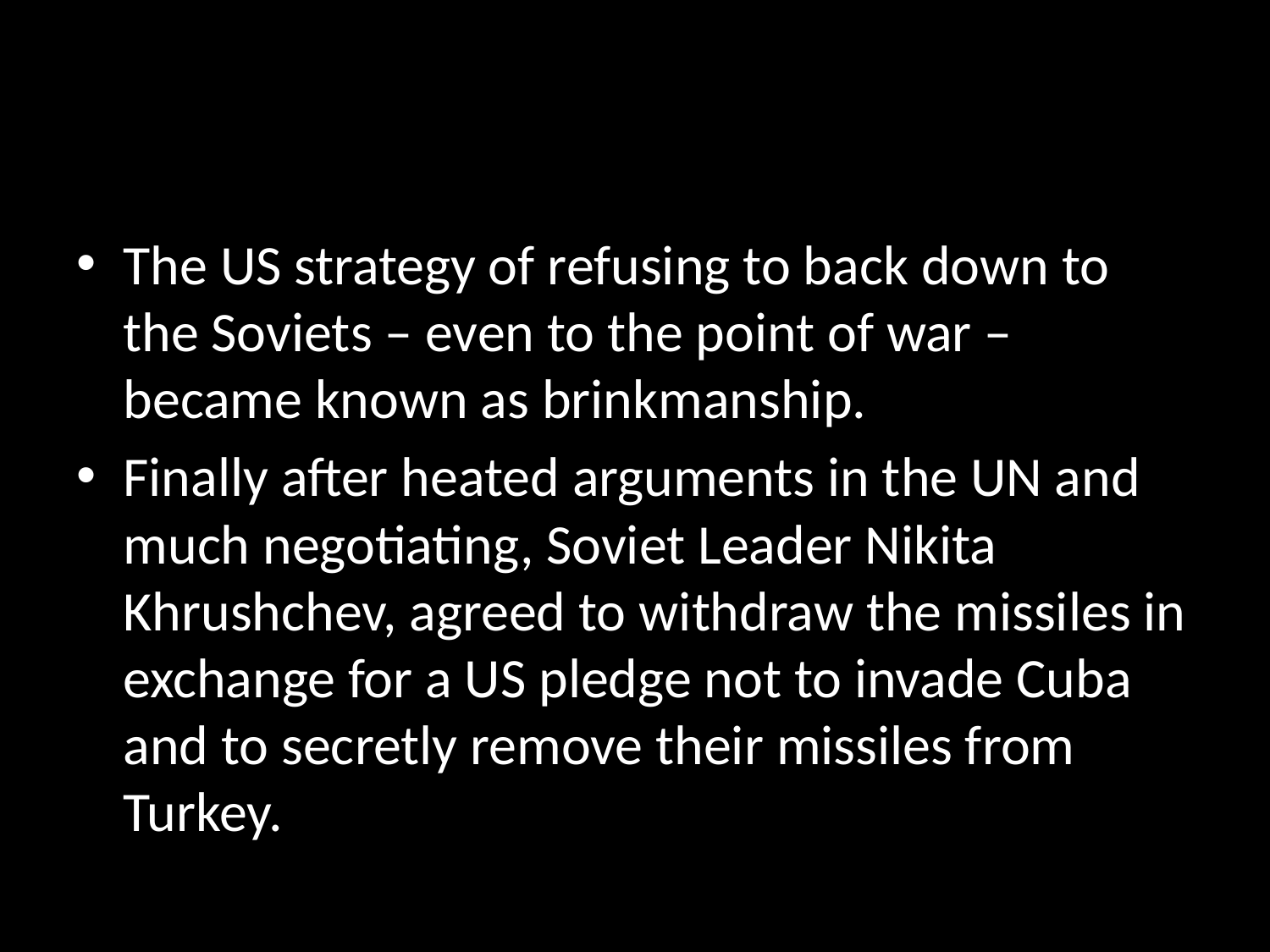

#
The US strategy of refusing to back down to the Soviets – even to the point of war – became known as brinkmanship.
Finally after heated arguments in the UN and much negotiating, Soviet Leader Nikita Khrushchev, agreed to withdraw the missiles in exchange for a US pledge not to invade Cuba and to secretly remove their missiles from Turkey.